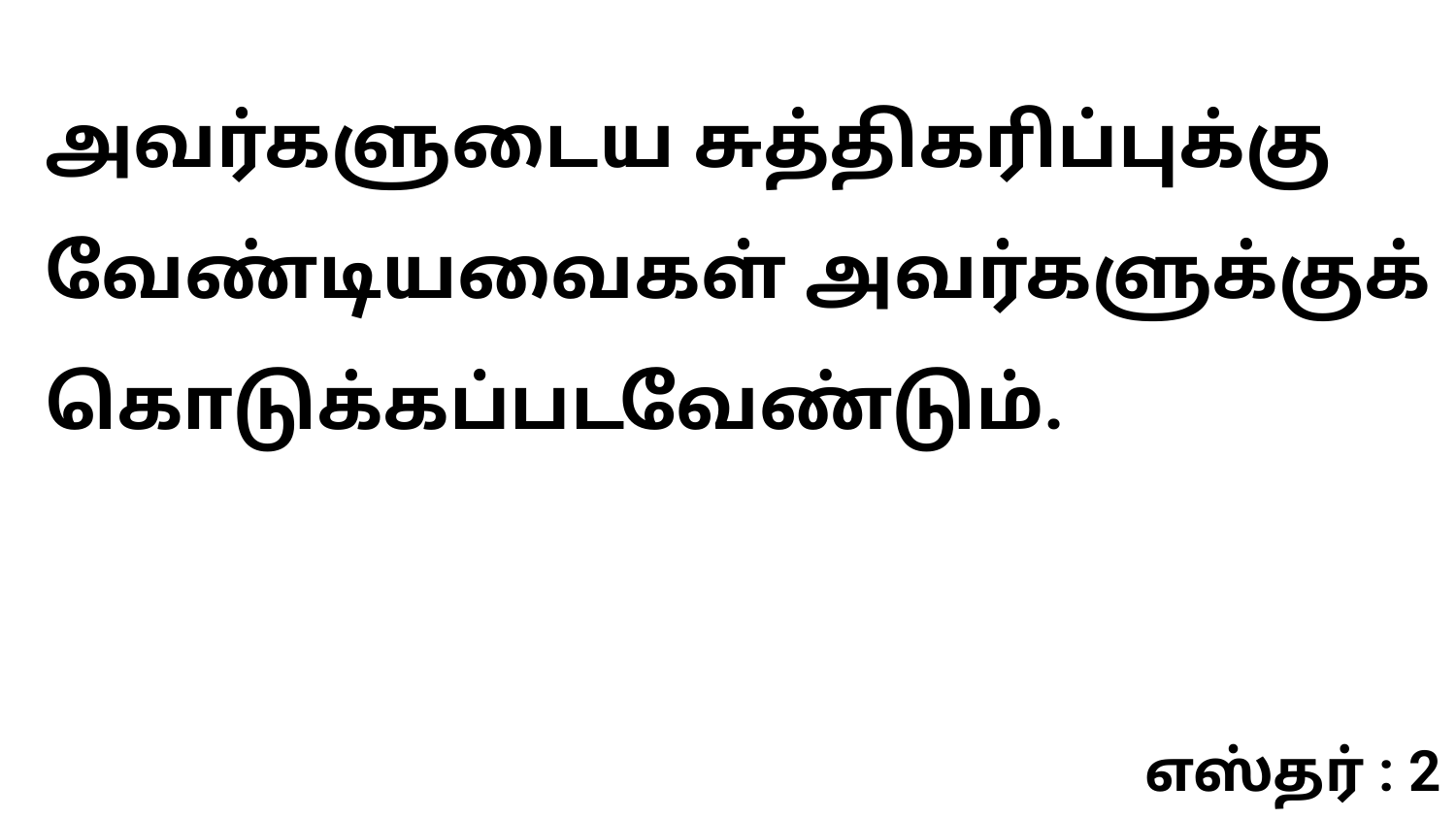

அவர்களுடைய சுத்திகரிப்புக்கு வேண்டியவைகள் அவர்களுக்குக் கொடுக்கப்படவேண்டும்.
எஸ்தர் : 2